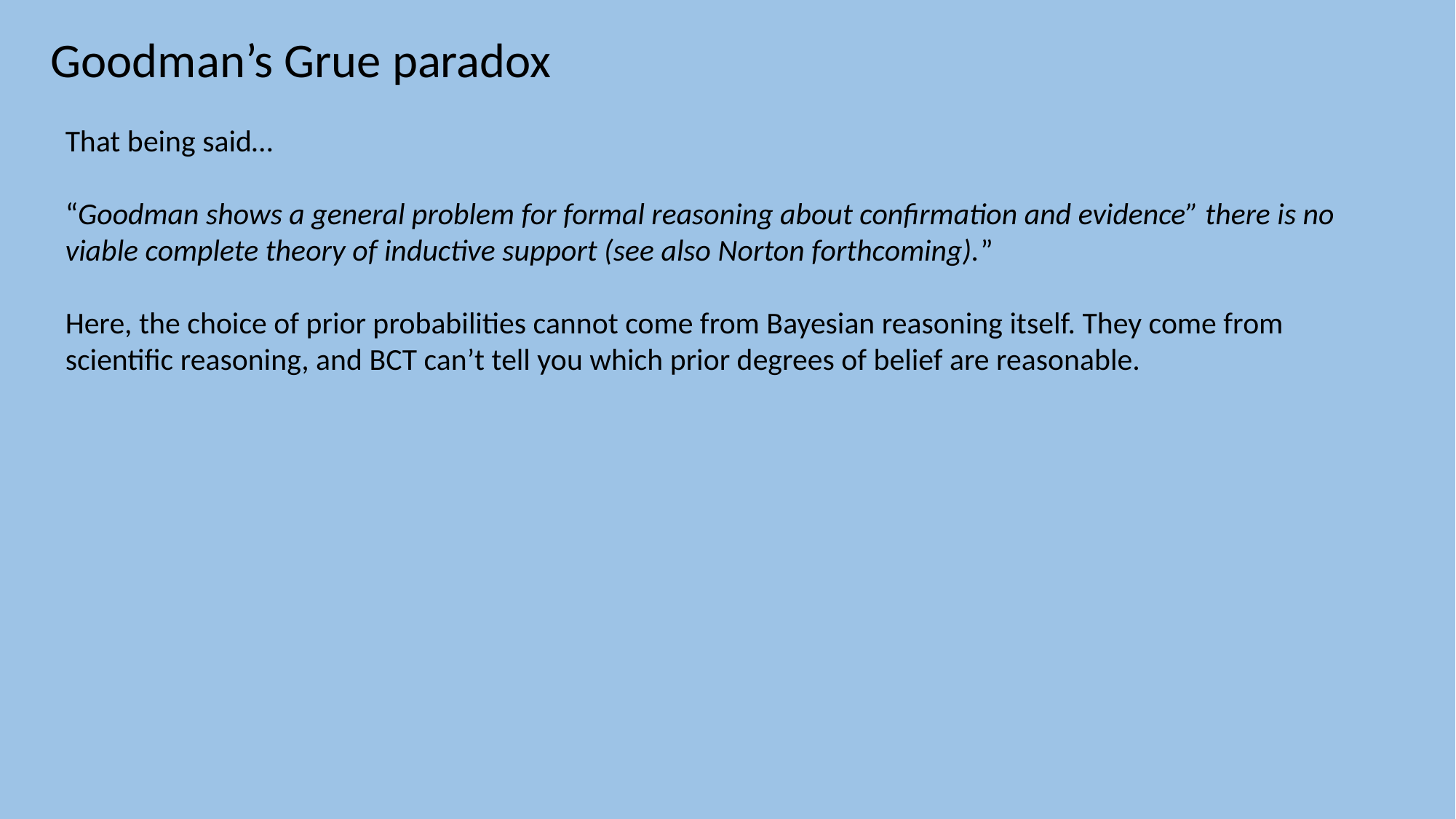

# Goodman’s Grue paradox
That being said…

“Goodman shows a general problem for formal reasoning about confirmation and evidence” there is no viable complete theory of inductive support (see also Norton forthcoming).”

Here, the choice of prior probabilities cannot come from Bayesian reasoning itself. They come from scientific reasoning, and BCT can’t tell you which prior degrees of belief are reasonable.